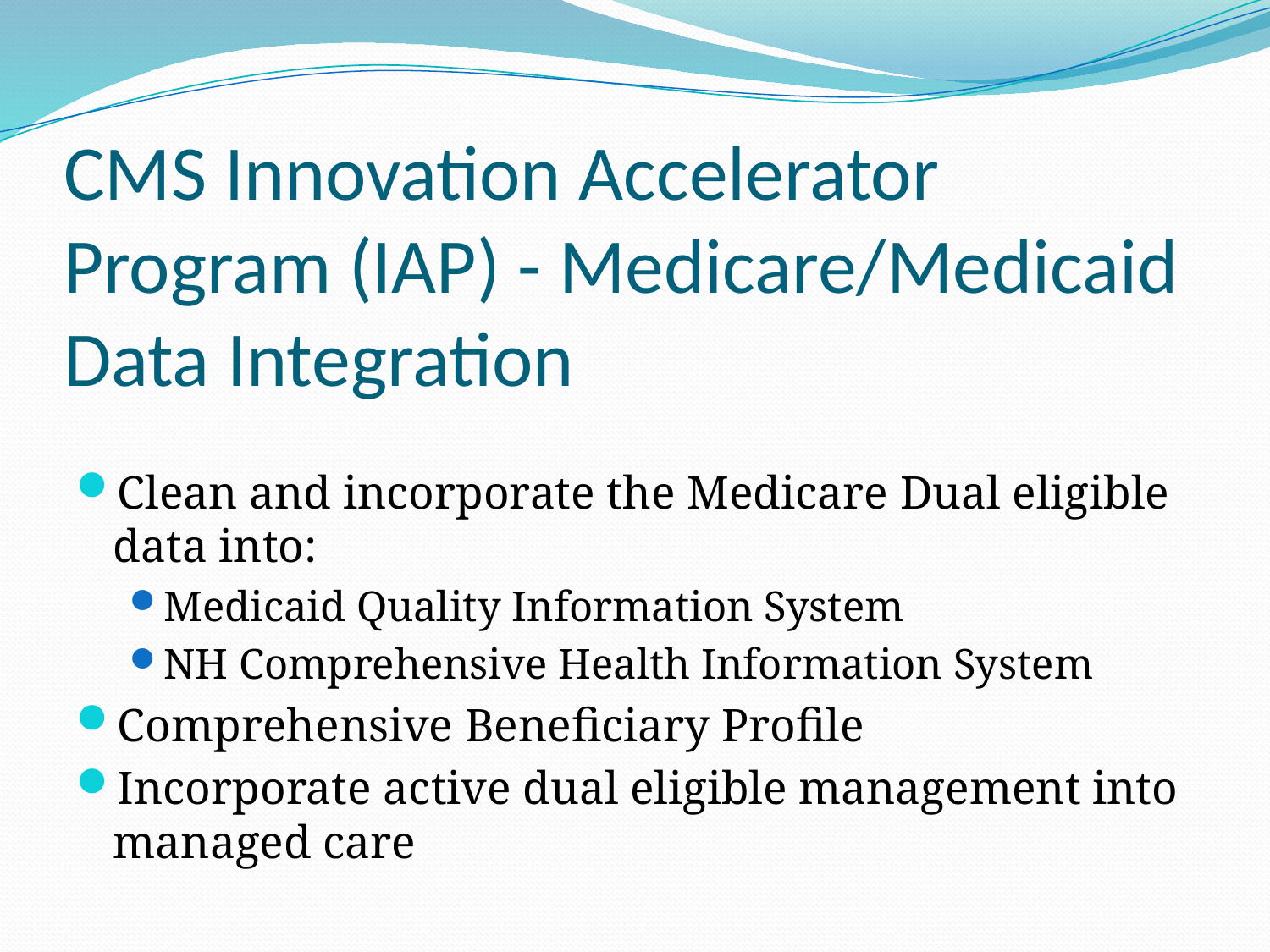

# CMS Innovation Accelerator Program (IAP) - Medicare/Medicaid Data Integration

Clean and incorporate the Medicare Dual eligible data into:
Medicaid Quality Information System
NH Comprehensive Health Information System
Comprehensive Beneficiary Profile
Incorporate active dual eligible management into managed care